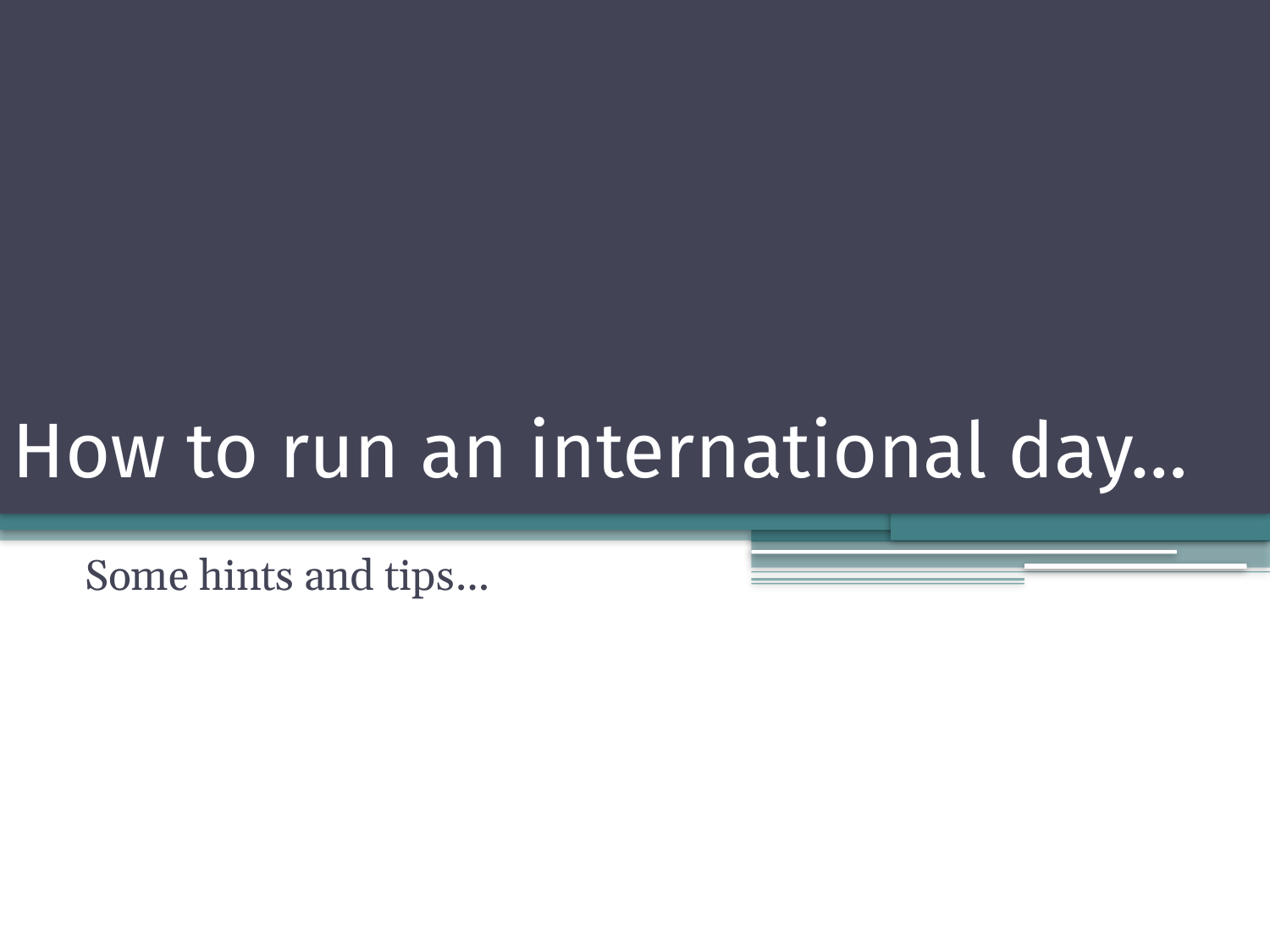

# How to run an international day…
Some hints and tips…